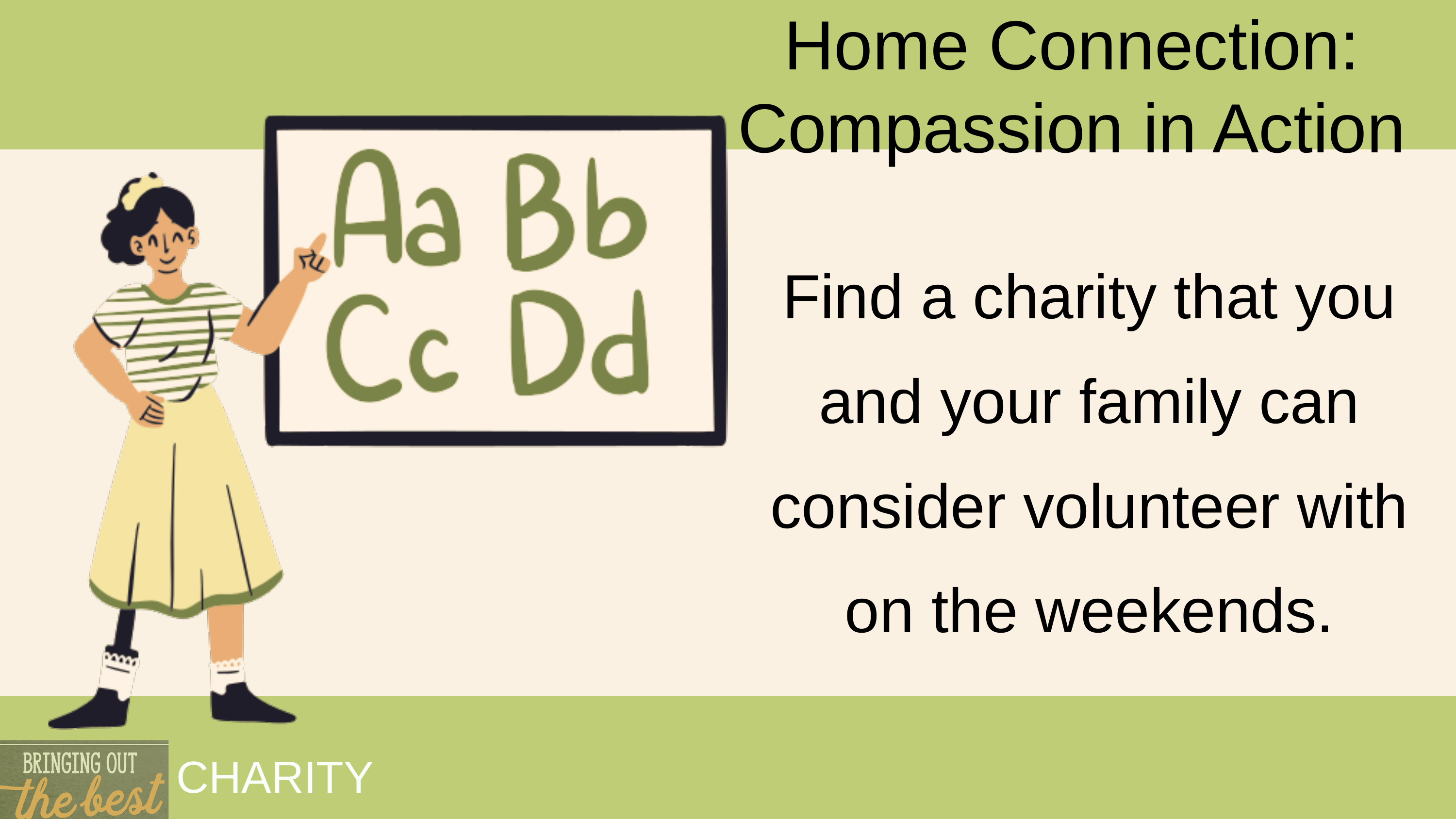

Home Connection: Compassion in Action

Find a charity that you and your family can consider volunteer with on the weekends.

CHARITY